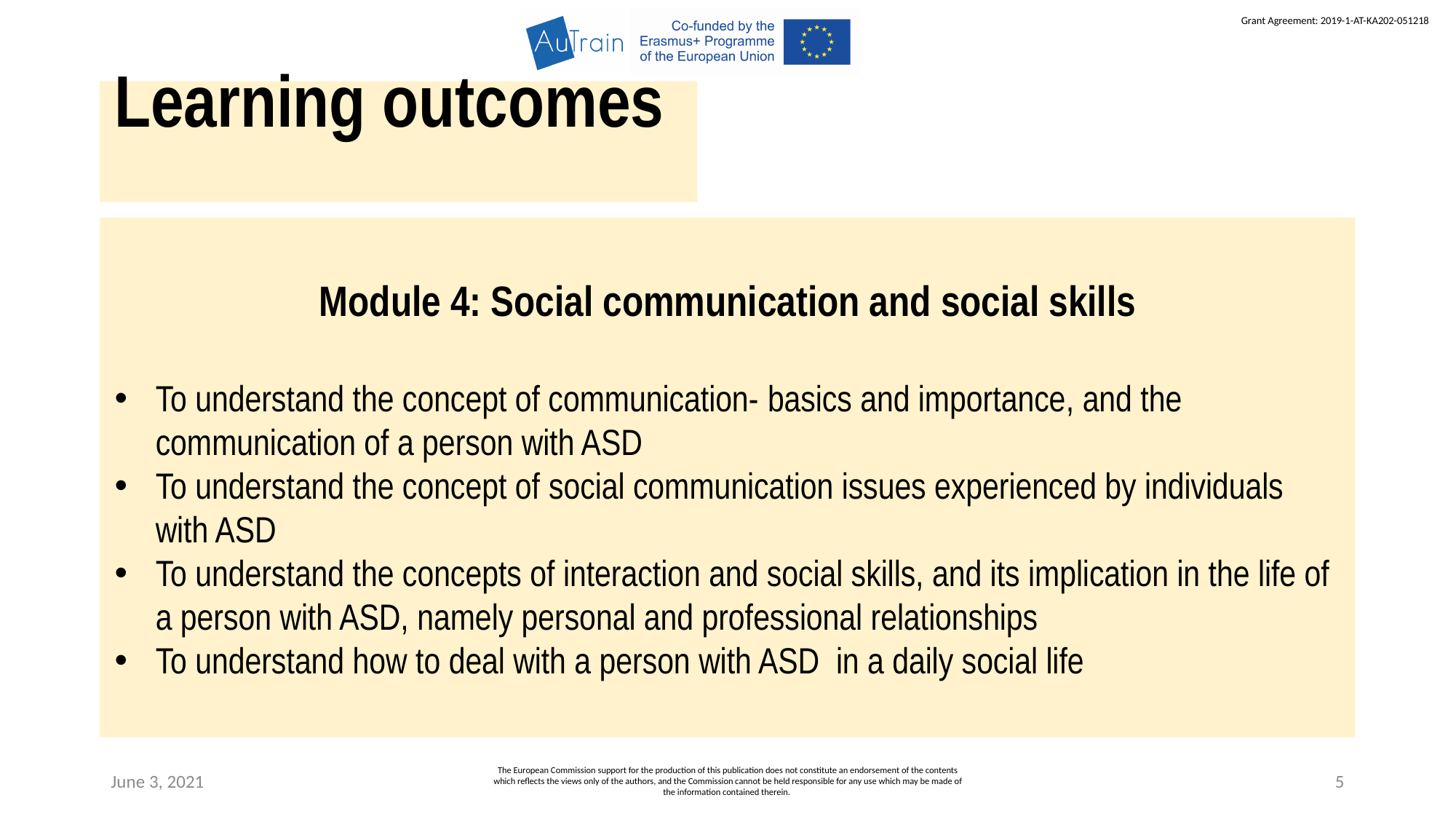

Learning outcomes
Module 4: Social communication and social skills

To understand the concept of communication- basics and importance, and the communication of a person with ASD
To understand the concept of social communication issues experienced by individuals with ASD
To understand the concepts of interaction and social skills, and its implication in the life of a person with ASD, namely personal and professional relationships
To understand how to deal with a person with ASD  in a daily social life

June 3, 2021
The European Commission support for the production of this publication does not constitute an endorsement of the contents which reflects the views only of the authors, and the Commission cannot be held responsible for any use which may be made of the information contained therein.
5